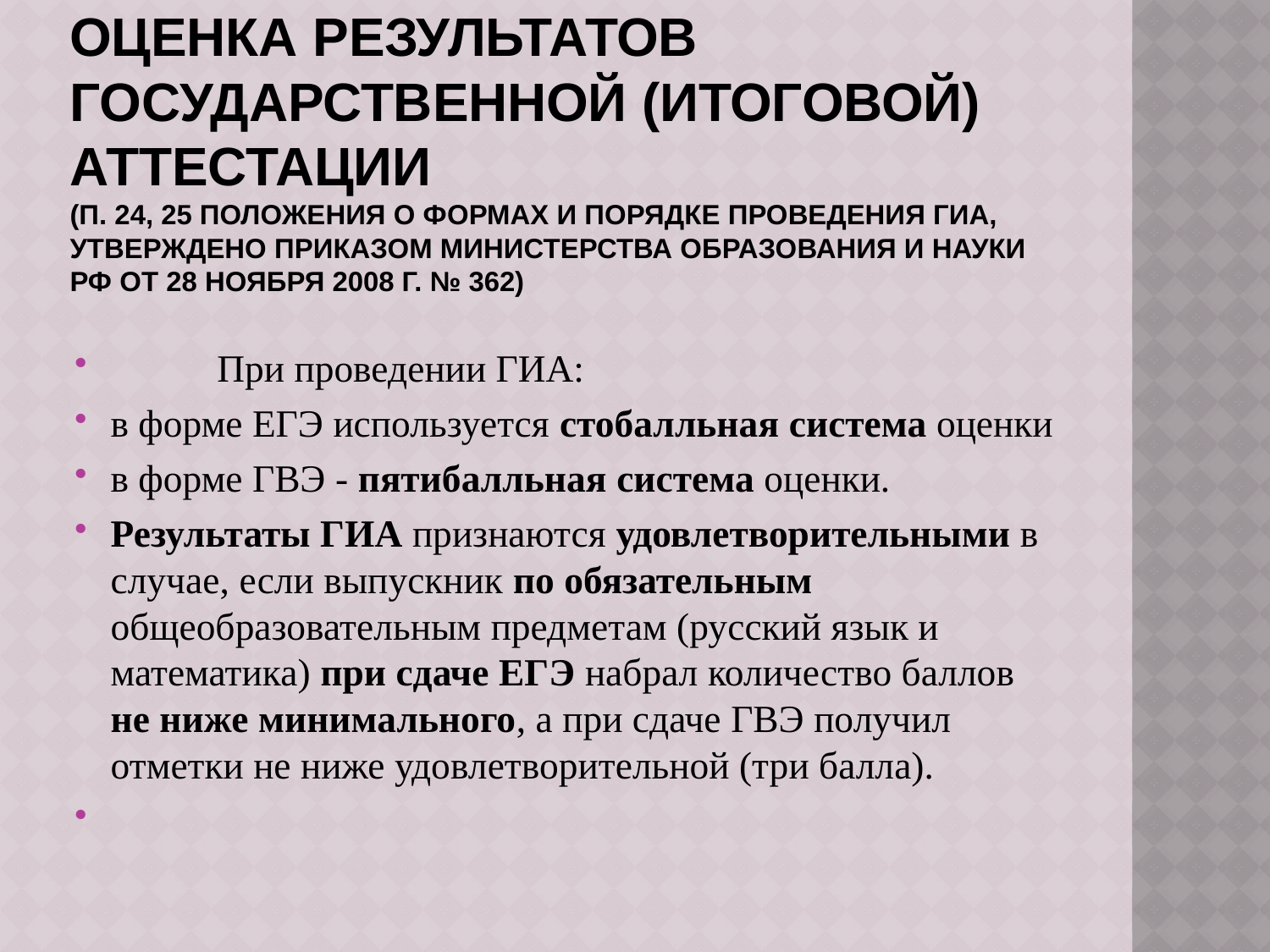

# Оценка результатов государственной (итоговой) аттестации (п. 24, 25 Положения о формах и порядке проведения ГИА, утверждено приказом Министерства образования и науки РФ от 28 ноября 2008 г. № 362)
	При проведении ГИА:
в форме ЕГЭ используется стобалльная система оценки
в форме ГВЭ - пятибалльная система оценки.
Результаты ГИА признаются удовлетворительными в случае, если выпускник по обязательным общеобразовательным предметам (русский язык и математика) при сдаче ЕГЭ набрал количество баллов не ниже минимального, а при сдаче ГВЭ получил отметки не ниже удовлетворительной (три балла).